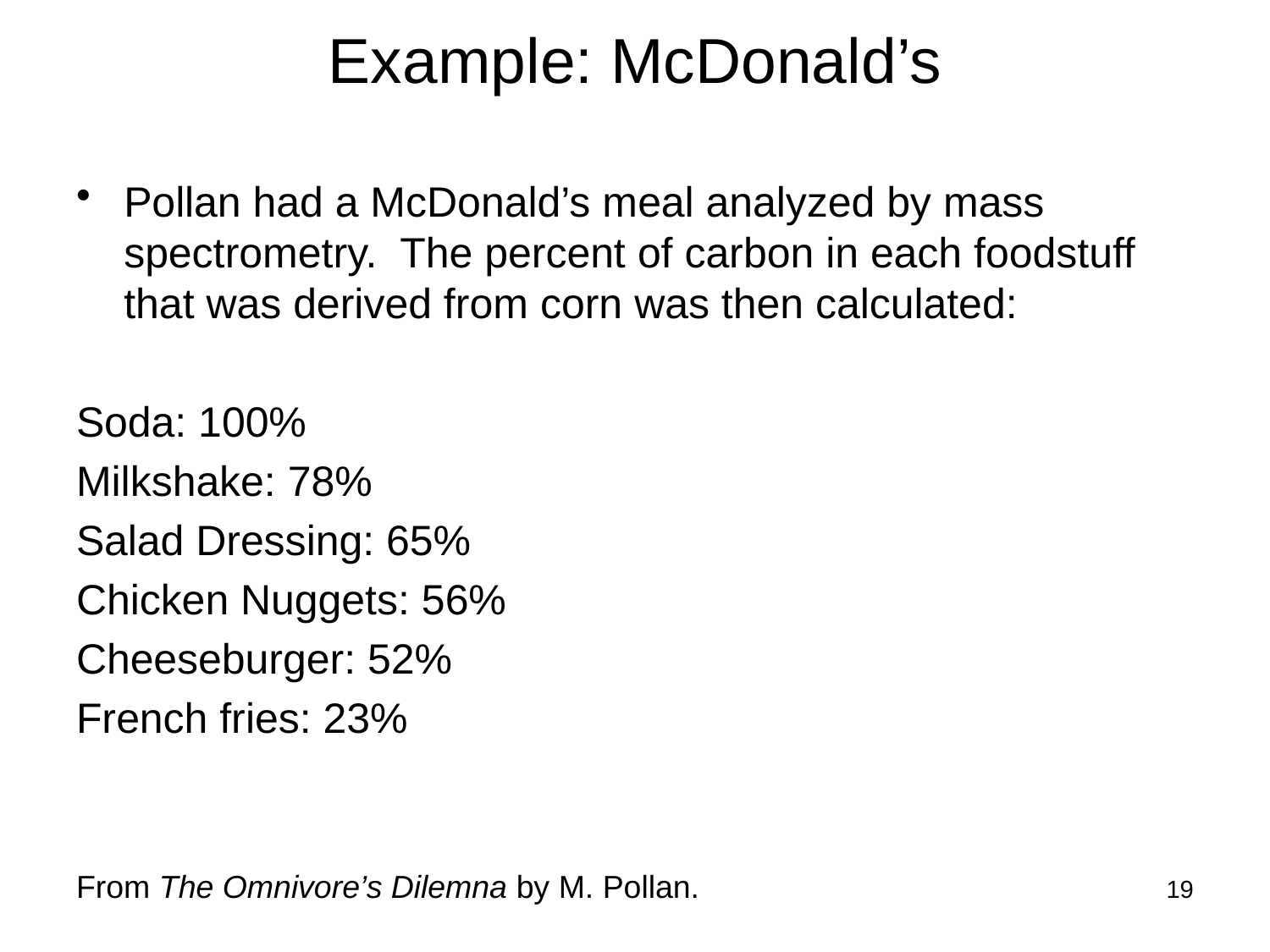

# Example: McDonald’s
Pollan had a McDonald’s meal analyzed by mass spectrometry.  The percent of carbon in each foodstuff that was derived from corn was then calculated:

Soda: 100%
Milkshake: 78%
Salad Dressing: 65%
Chicken Nuggets: 56%
Cheeseburger: 52%
French fries: 23%

From The Omnivore’s Dilemna by M. Pollan.
19